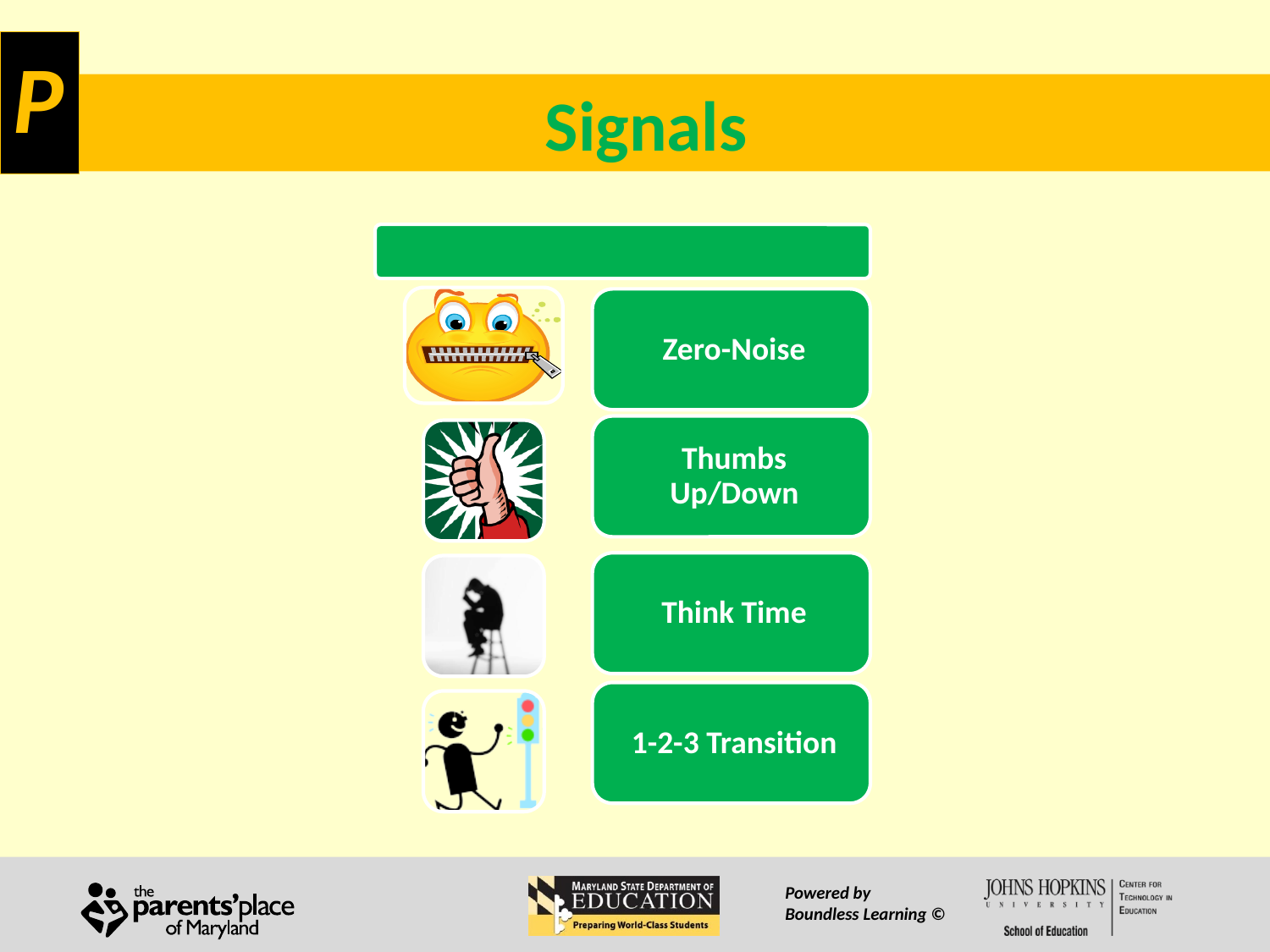

P

# Signals

Zero-Noise
Thumbs Up/Down
Think Time
1-2-3 Transition

Powered by
Boundless Learning ©